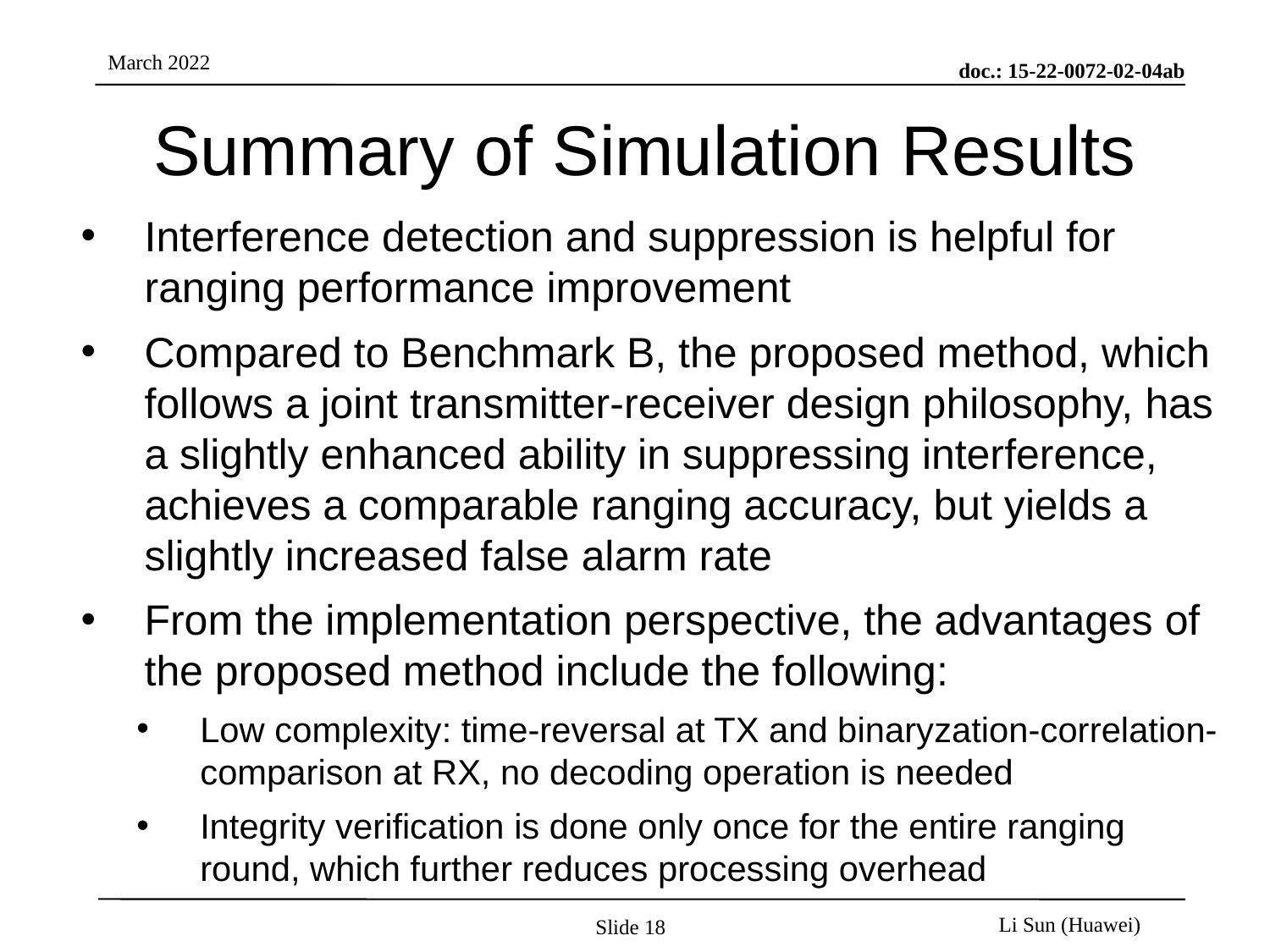

# Summary of Simulation Results
Interference detection and suppression is helpful for ranging performance improvement
Compared to Benchmark B, the proposed method, which follows a joint transmitter-receiver design philosophy, has a slightly enhanced ability in suppressing interference, achieves a comparable ranging accuracy, but yields a slightly increased false alarm rate
From the implementation perspective, the advantages of the proposed method include the following:
Low complexity: time-reversal at TX and binaryzation-correlation-comparison at RX, no decoding operation is needed
Integrity verification is done only once for the entire ranging round, which further reduces processing overhead
Slide 18